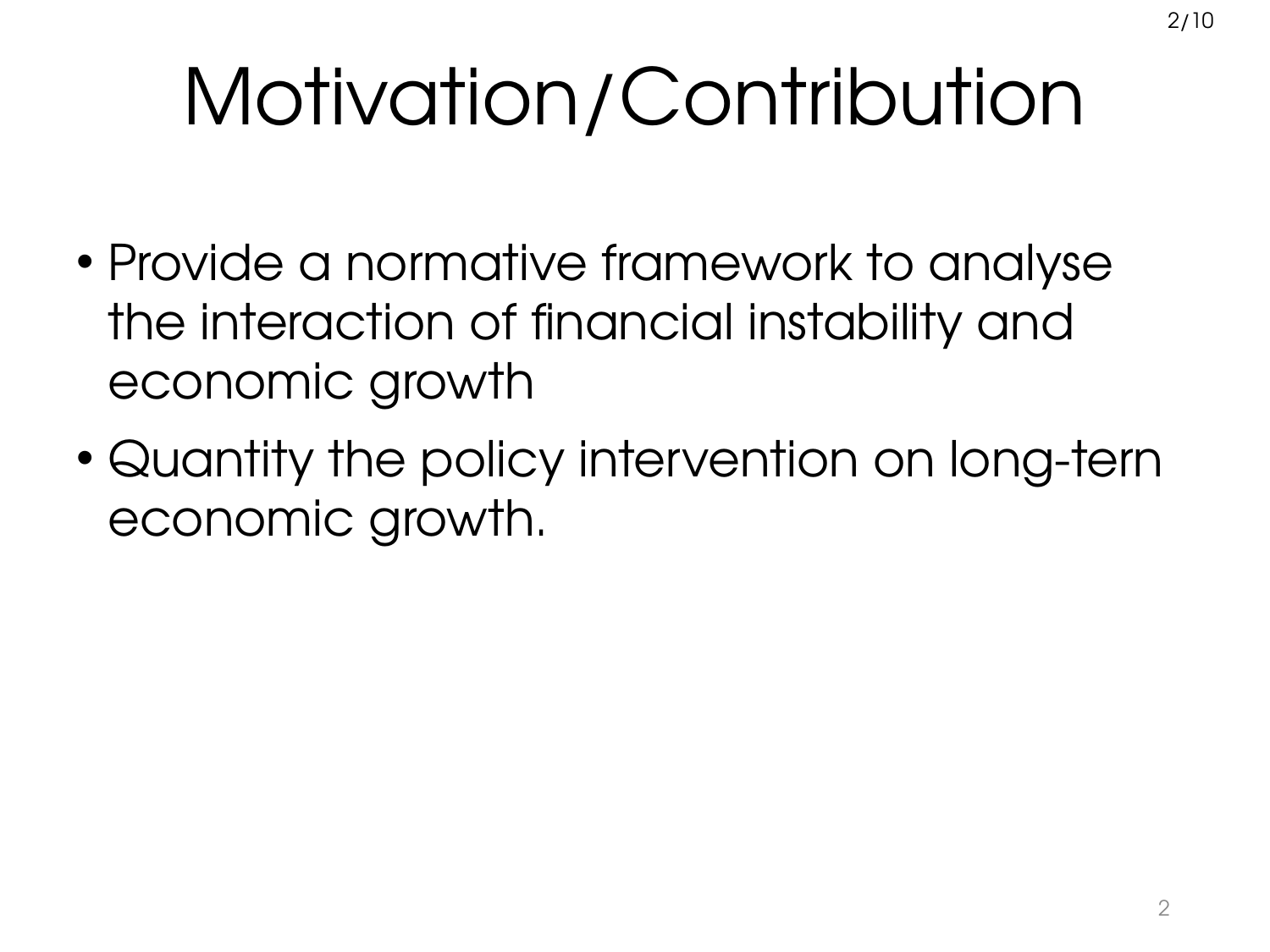

Motivation/Contribution
Provide a normative framework to analyse the interaction of financial instability and economic growth
Quantity the policy intervention on long-tern economic growth.

2